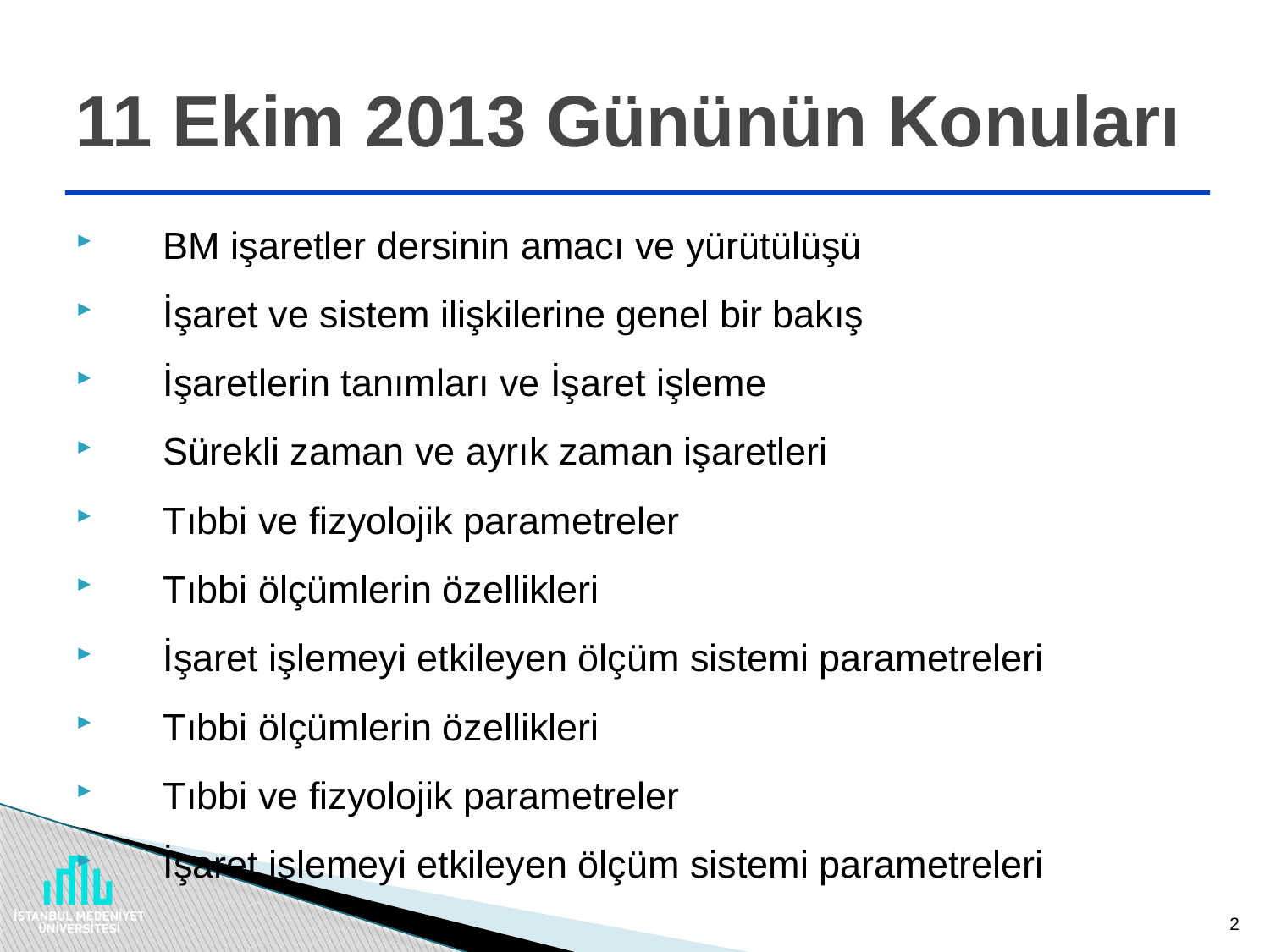

# 11 Ekim 2013 Gününün Konuları

BM işaretler dersinin amacı ve yürütülüşü
İşaret ve sistem ilişkilerine genel bir bakış
İşaretlerin tanımları ve İşaret işleme
Sürekli zaman ve ayrık zaman işaretleri
Tıbbi ve fizyolojik parametreler
Tıbbi ölçümlerin özellikleri
İşaret işlemeyi etkileyen ölçüm sistemi parametreleri
Tıbbi ölçümlerin özellikleri
Tıbbi ve fizyolojik parametreler
İşaret işlemeyi etkileyen ölçüm sistemi parametreleri
2